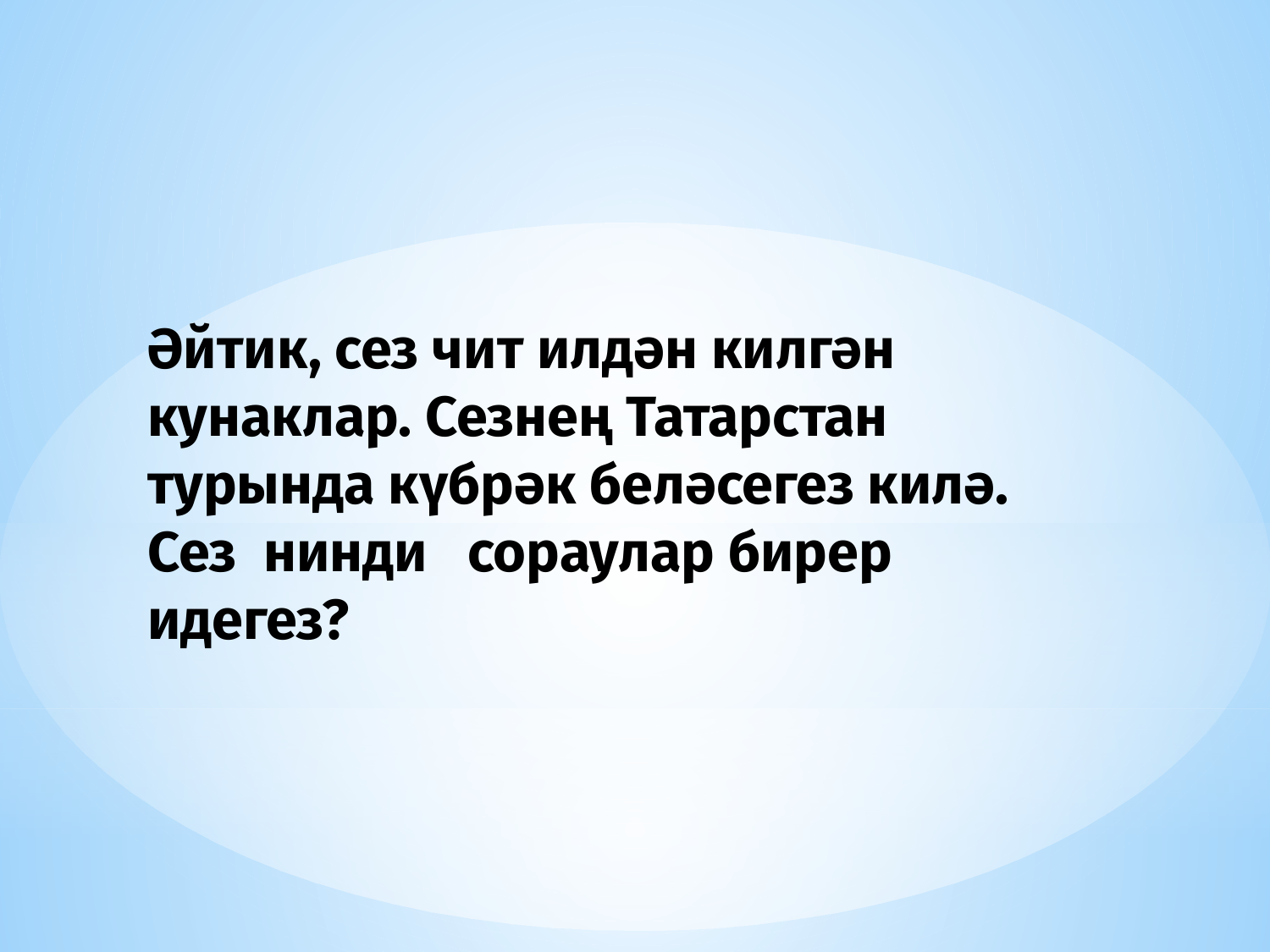

Әйтик, сез чит илдән килгән кунаклар. Сезнең Татарстан турында күбрәк беләсегез килә. Сез  нинди   сораулар бирер идегез?